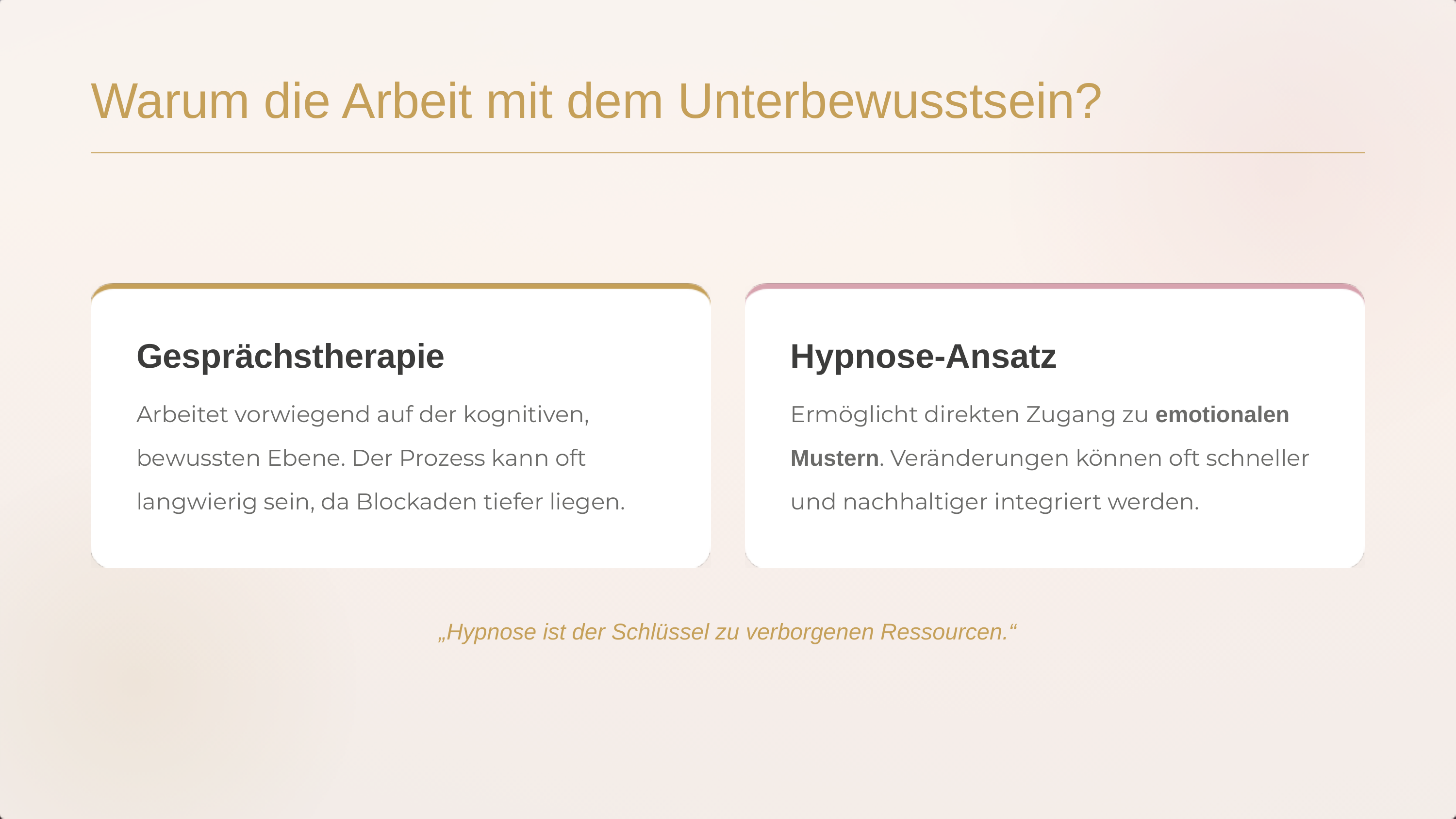

Warum die Arbeit mit dem Unterbewusstsein?

Gesprächstherapie
Hypnose-Ansatz
Arbeitet vorwiegend auf der kognitiven, bewussten Ebene. Der Prozess kann oft langwierig sein, da Blockaden tiefer liegen.
Ermöglicht direkten Zugang zu emotionalen Mustern. Veränderungen können oft schneller und nachhaltiger integriert werden.
„Hypnose ist der Schlüssel zu verborgenen Ressourcen.“